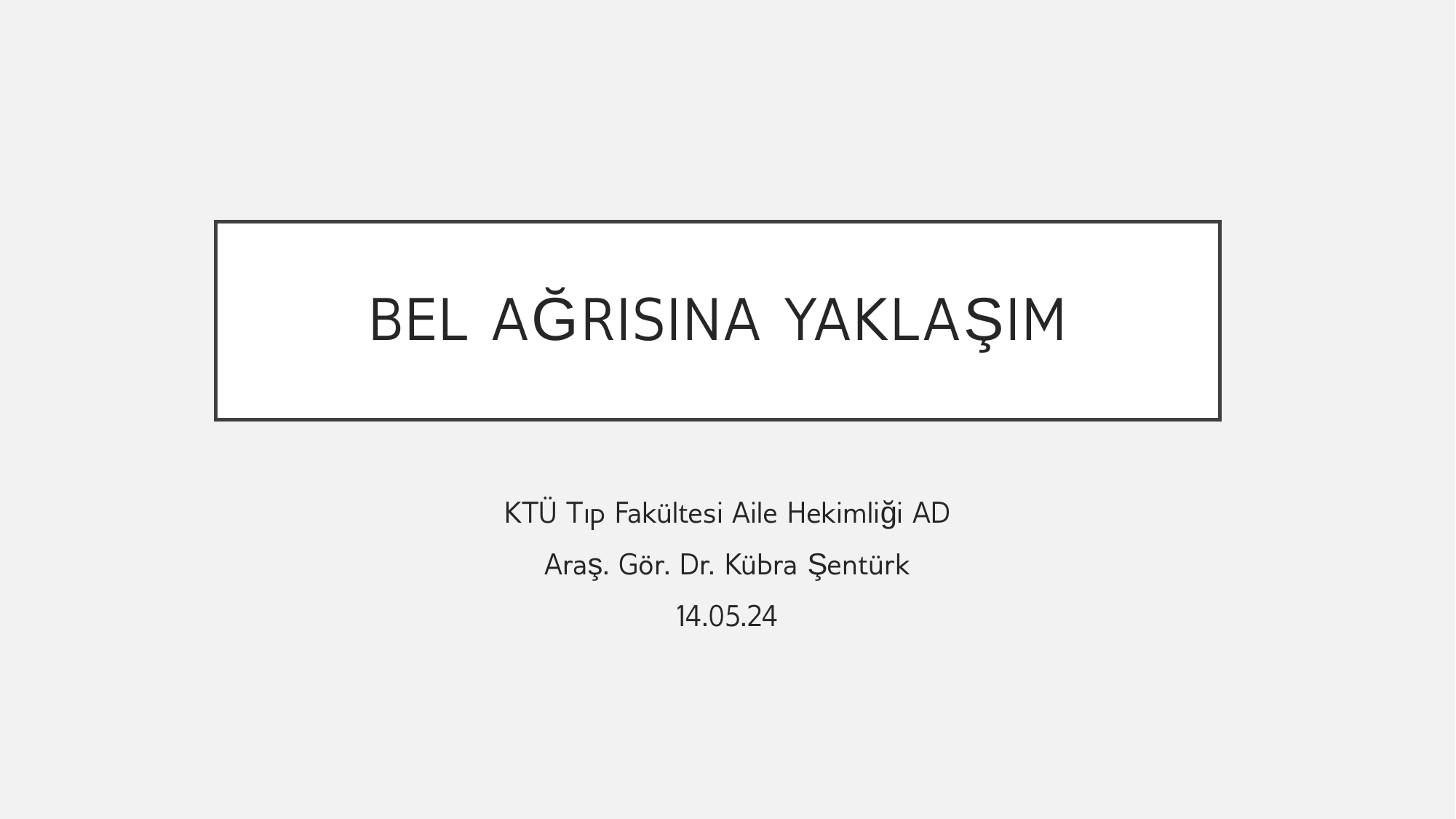

# BEL AĞRISINA YAKLAŞIM
KTÜ Tıp Fakültesi Aile Hekimliği AD
Araş. Gör. Dr. Kübra Şentürk
14.05.24